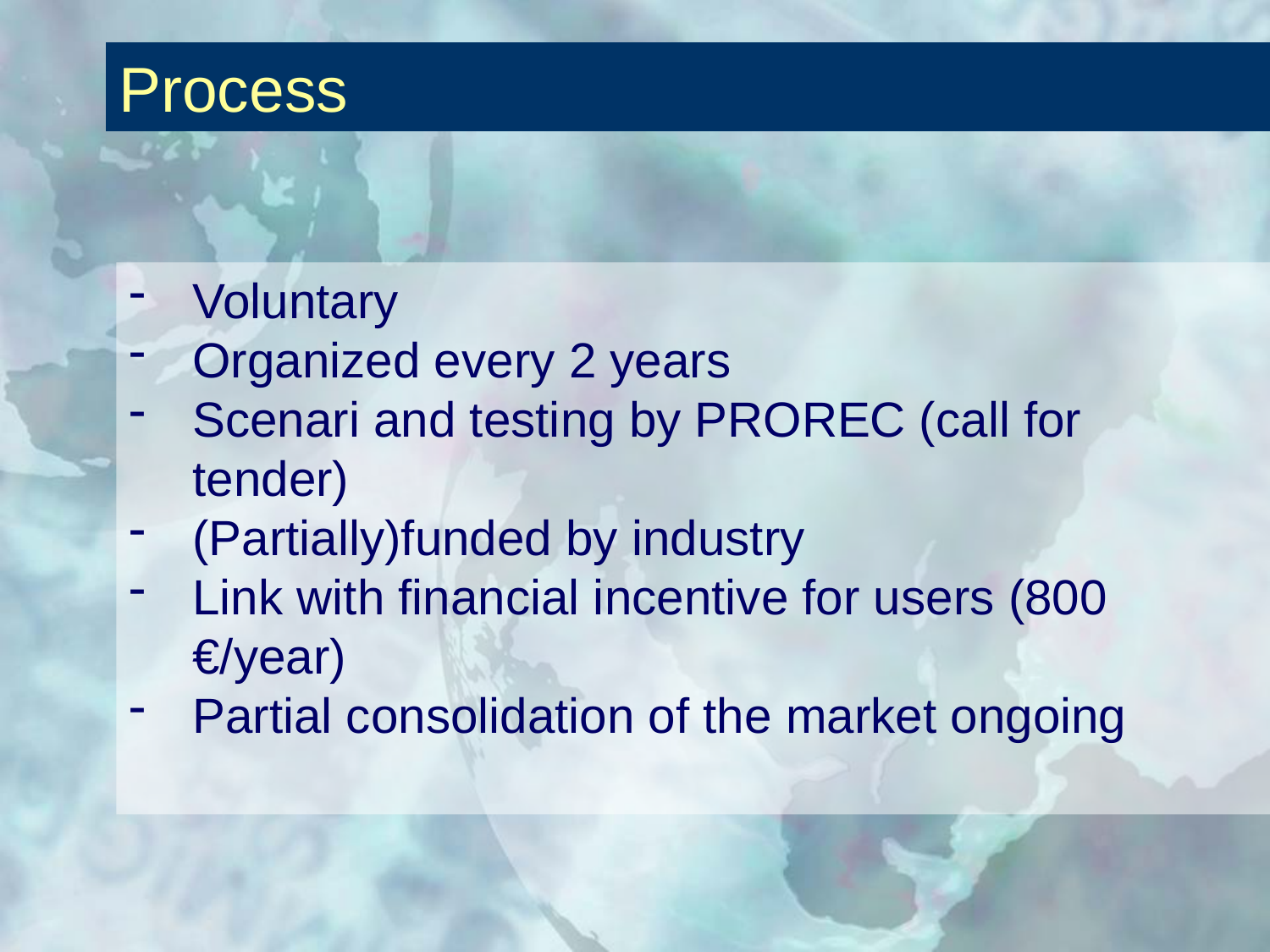

# Process
Voluntary
Organized every 2 years
Scenari and testing by PROREC (call for tender)
(Partially)funded by industry
Link with financial incentive for users (800 €/year)
Partial consolidation of the market ongoing